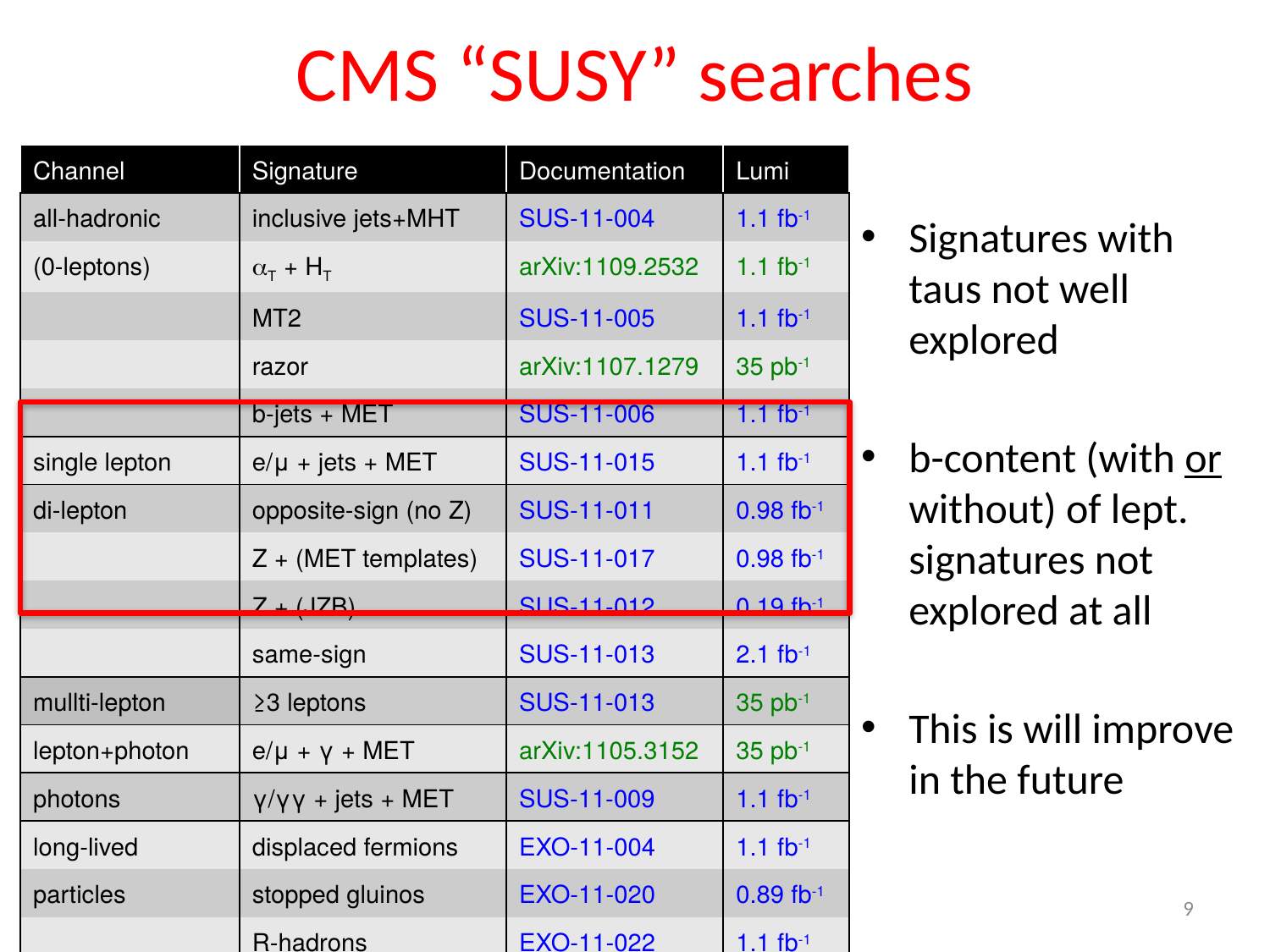

# CMS “SUSY” searches
| Channel | Signature | Documentation | Lumi |
| --- | --- | --- | --- |
| all-hadronic | inclusive jets+MHT | SUS-11-004 | 1.1 fb-1 |
| (0-leptons) | αT + HT | arXiv:1109.2532 | 1.1 fb-1 |
|  | MT2 | SUS-11-005 | 1.1 fb-1 |
|  | razor | arXiv:1107.1279 | 35 pb-1 |
|  | b-jets + MET | SUS-11-006 | 1.1 fb-1 |
| single lepton | e/μ + jets + MET | SUS-11-015 | 1.1 fb-1 |
| di-lepton | opposite-sign (no Z) | SUS-11-011 | 0.98 fb-1 |
|  | Z + (MET templates) | SUS-11-017 | 0.98 fb-1 |
|  | Z + (JZB) | SUS-11-012 | 0.19 fb-1 |
|  | same-sign | SUS-11-013 | 2.1 fb-1 |
| mullti-lepton | ≥3 leptons | SUS-11-013 | 35 pb-1 |
| lepton+photon | e/μ + γ + MET | arXiv:1105.3152 | 35 pb-1 |
| photons | γ/γγ + jets + MET | SUS-11-009 | 1.1 fb-1 |
| long-lived | displaced fermions | EXO-11-004 | 1.1 fb-1 |
| particles | stopped gluinos | EXO-11-020 | 0.89 fb-1 |
|  | R-hadrons | EXO-11-022 | 1.1 fb-1 |

Signatures with taus not well explored

b-content (with or without) of lept. signatures not explored at all

This is will improve in the future

9